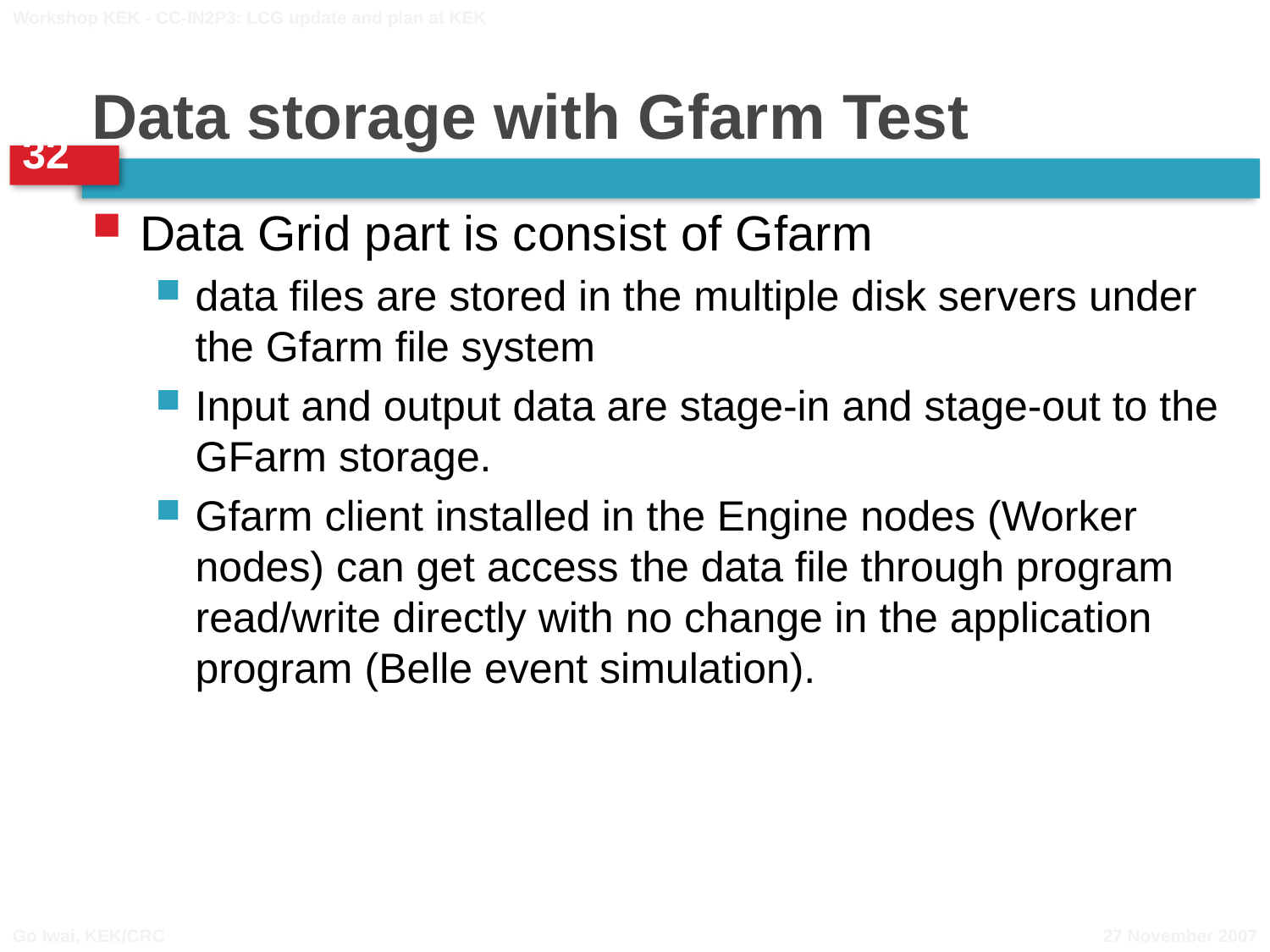

Workshop KEK - CC-IN2P3: LCG update and plan at KEK
# Data storage with Gfarm Test
Data Grid part is consist of Gfarm
data files are stored in the multiple disk servers under the Gfarm file system
Input and output data are stage-in and stage-out to the GFarm storage.
Gfarm client installed in the Engine nodes (Worker nodes) can get access the data file through program read/write directly with no change in the application program (Belle event simulation).
27 November 2007